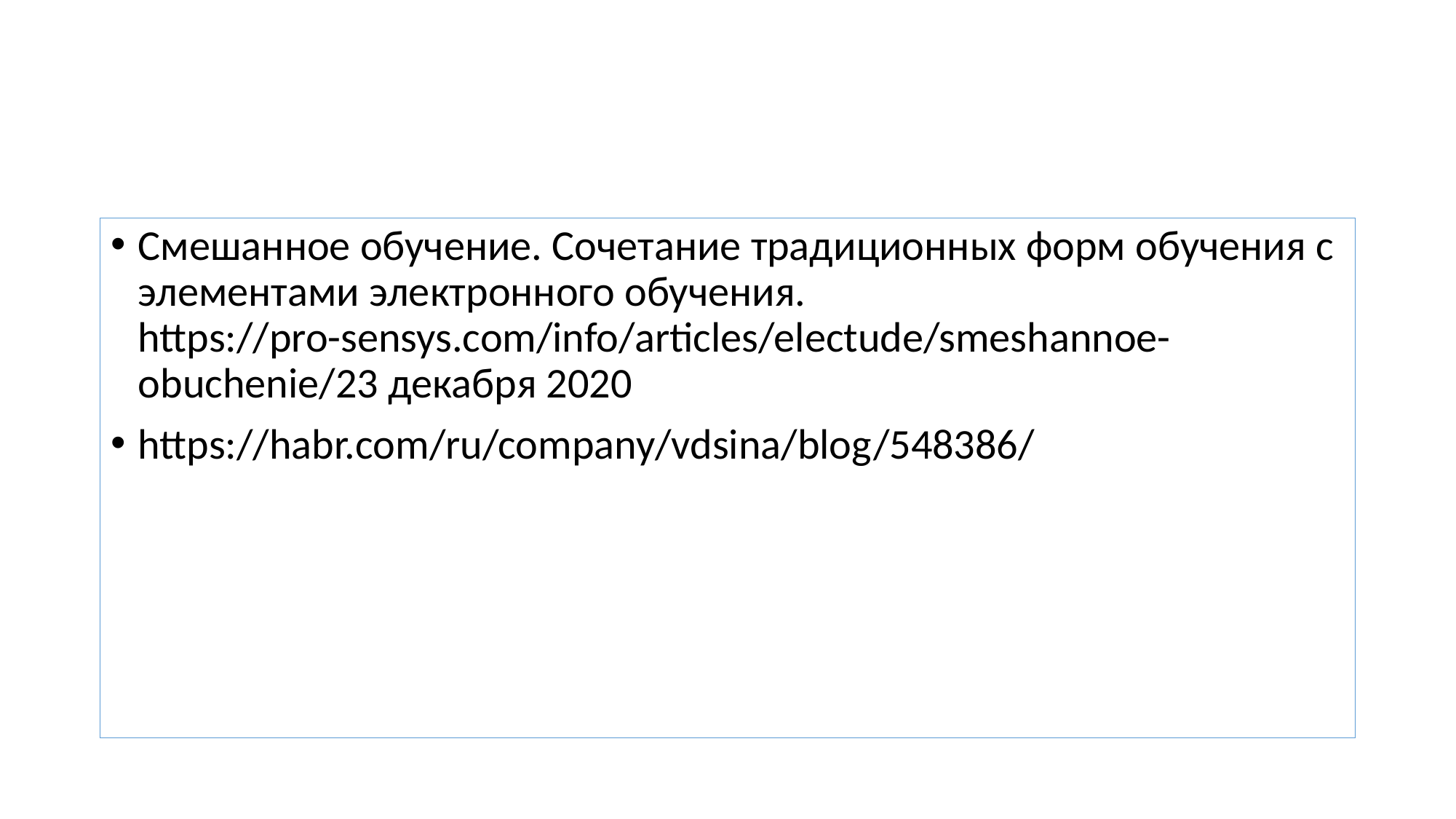

#
Смешанное обучение. Сочетание традиционных форм обучения с элементами электронного обучения. https://pro-sensys.com/info/articles/electude/smeshannoe-obuchenie/23 декабря 2020
https://habr.com/ru/company/vdsina/blog/548386/